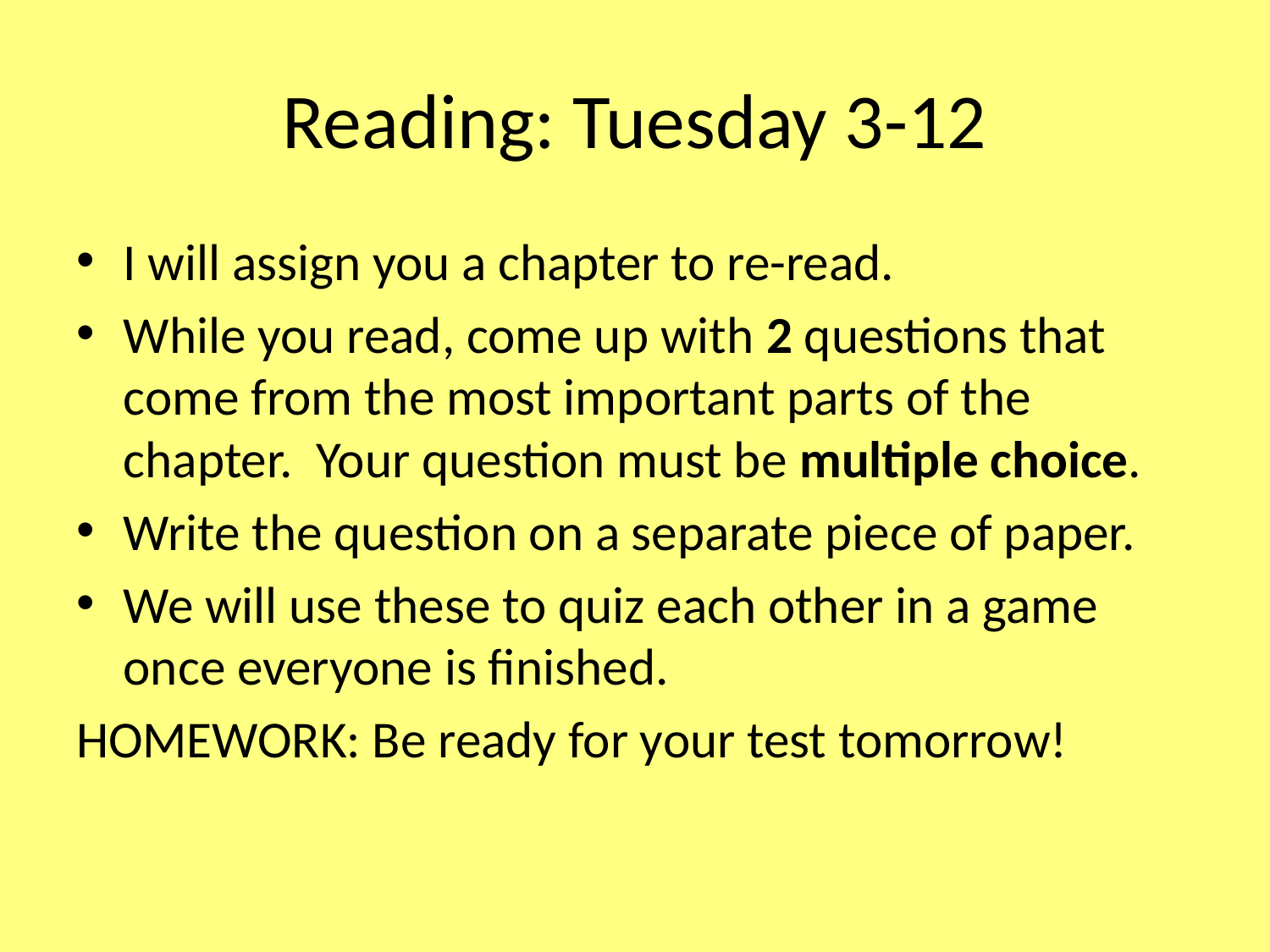

# Reading: Tuesday 3-12
I will assign you a chapter to re-read.
While you read, come up with 2 questions that come from the most important parts of the chapter.  Your question must be multiple choice.
Write the question on a separate piece of paper.
We will use these to quiz each other in a game once everyone is finished.
HOMEWORK: Be ready for your test tomorrow!